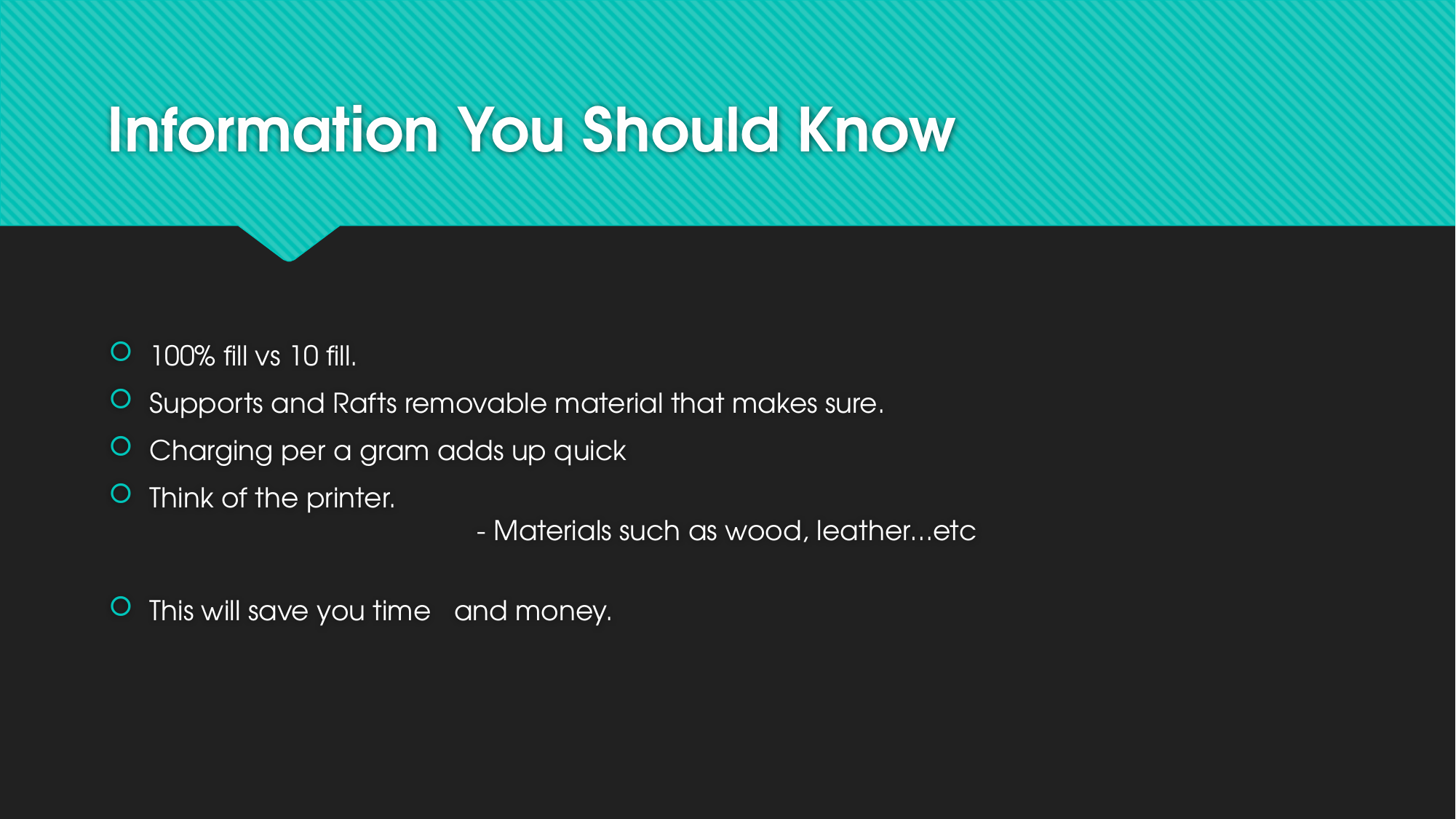

# Information You Should Know
100% fill vs 10 fill.
Supports and Rafts removable material that makes sure.
Charging per a gram adds up quick
Think of the printer.
			- Materials such as wood, leather…etc
This will save you time   and money.